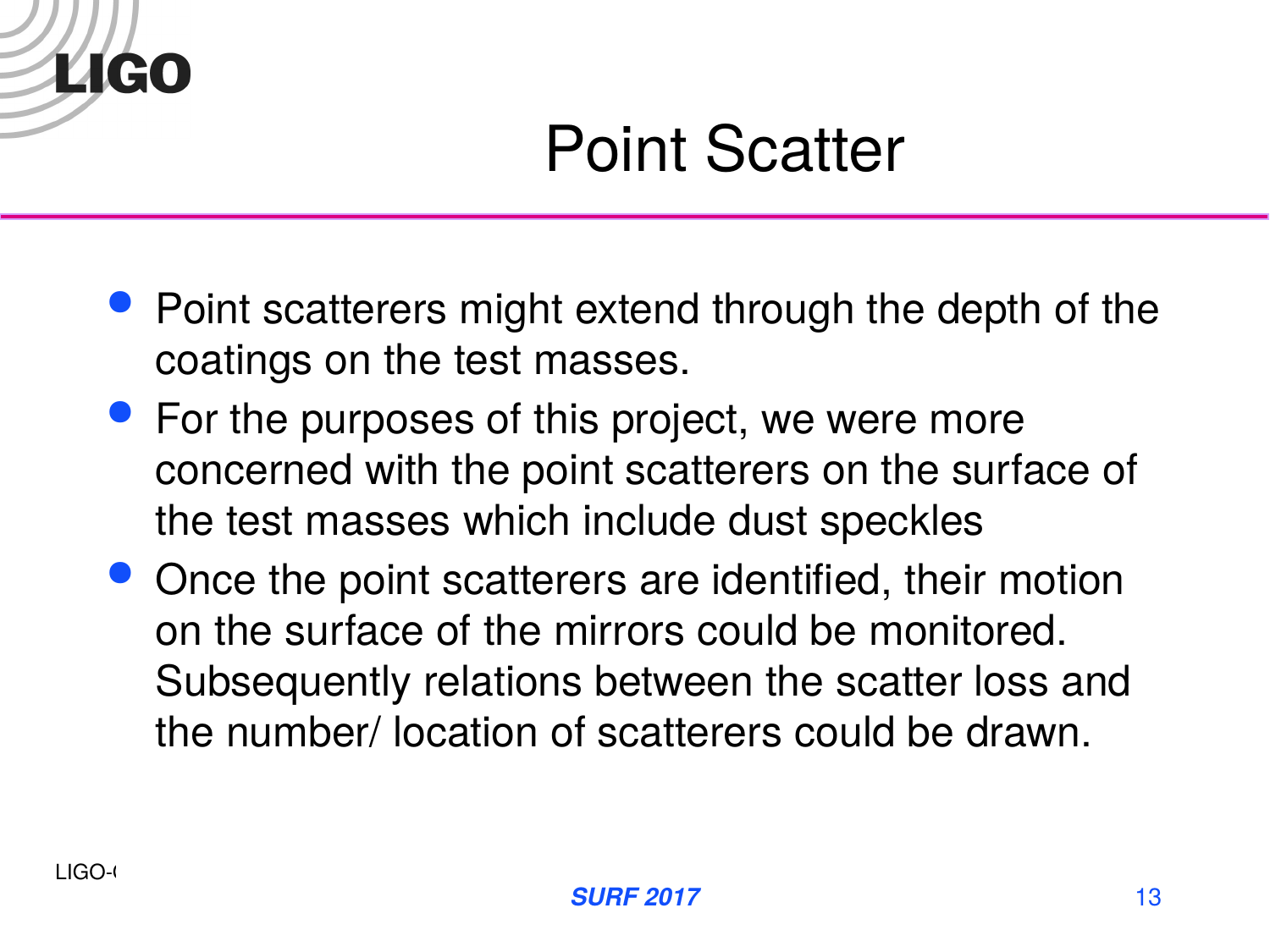

# Point Scatter
Point scatterers might extend through the depth of the coatings on the test masses.
For the purposes of this project, we were more concerned with the point scatterers on the surface of the test masses which include dust speckles
Once the point scatterers are identified, their motion on the surface of the mirrors could be monitored. Subsequently relations between the scatter loss and the number/ location of scatterers could be drawn.

SURF 2017
13